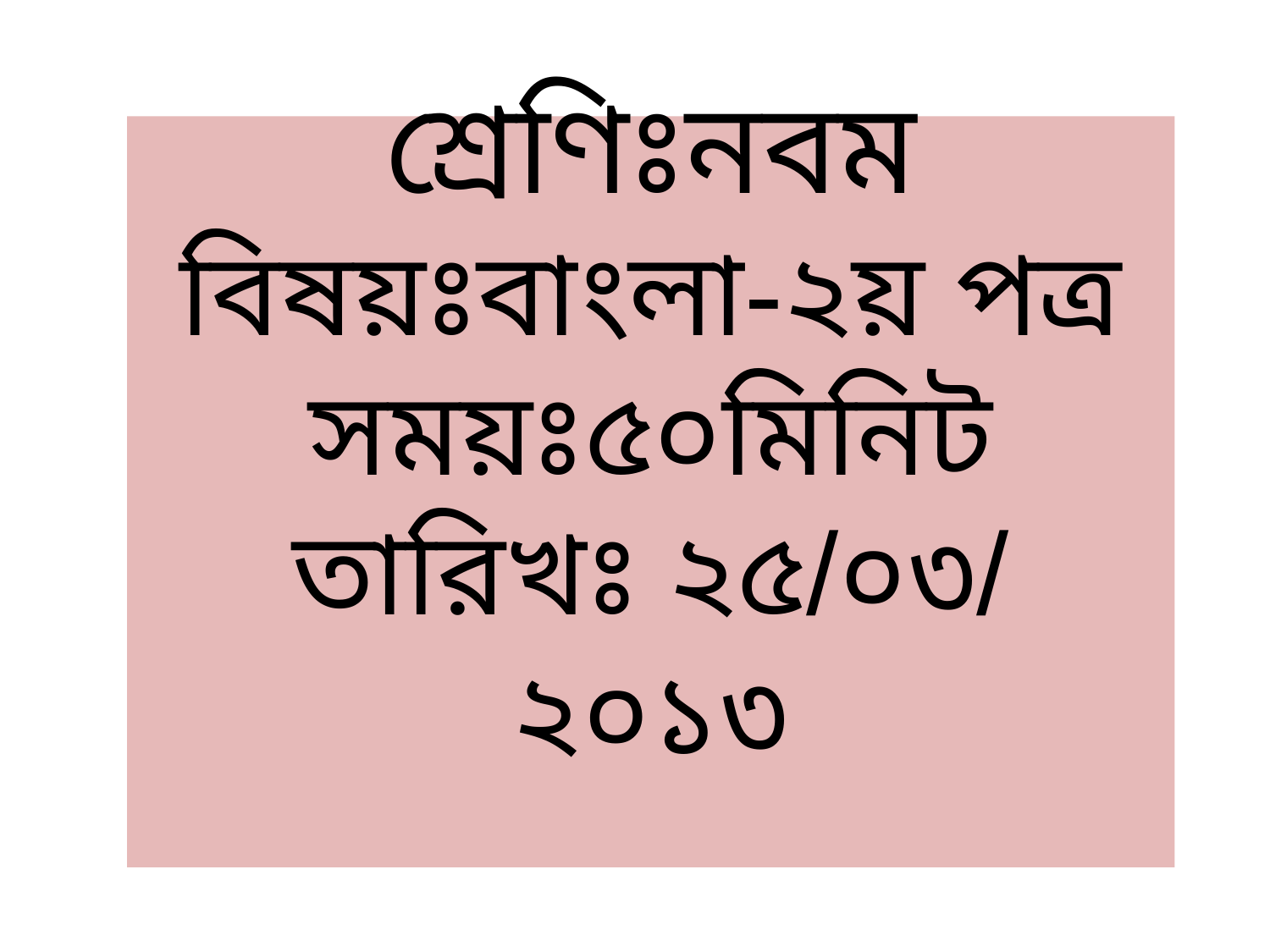

শ্রেণিঃনবম
বিষয়ঃবাংলা-২য় পত্র
সময়ঃ৫০মিনিট
তারিখঃ ২৫/০৩/ ২০১৩